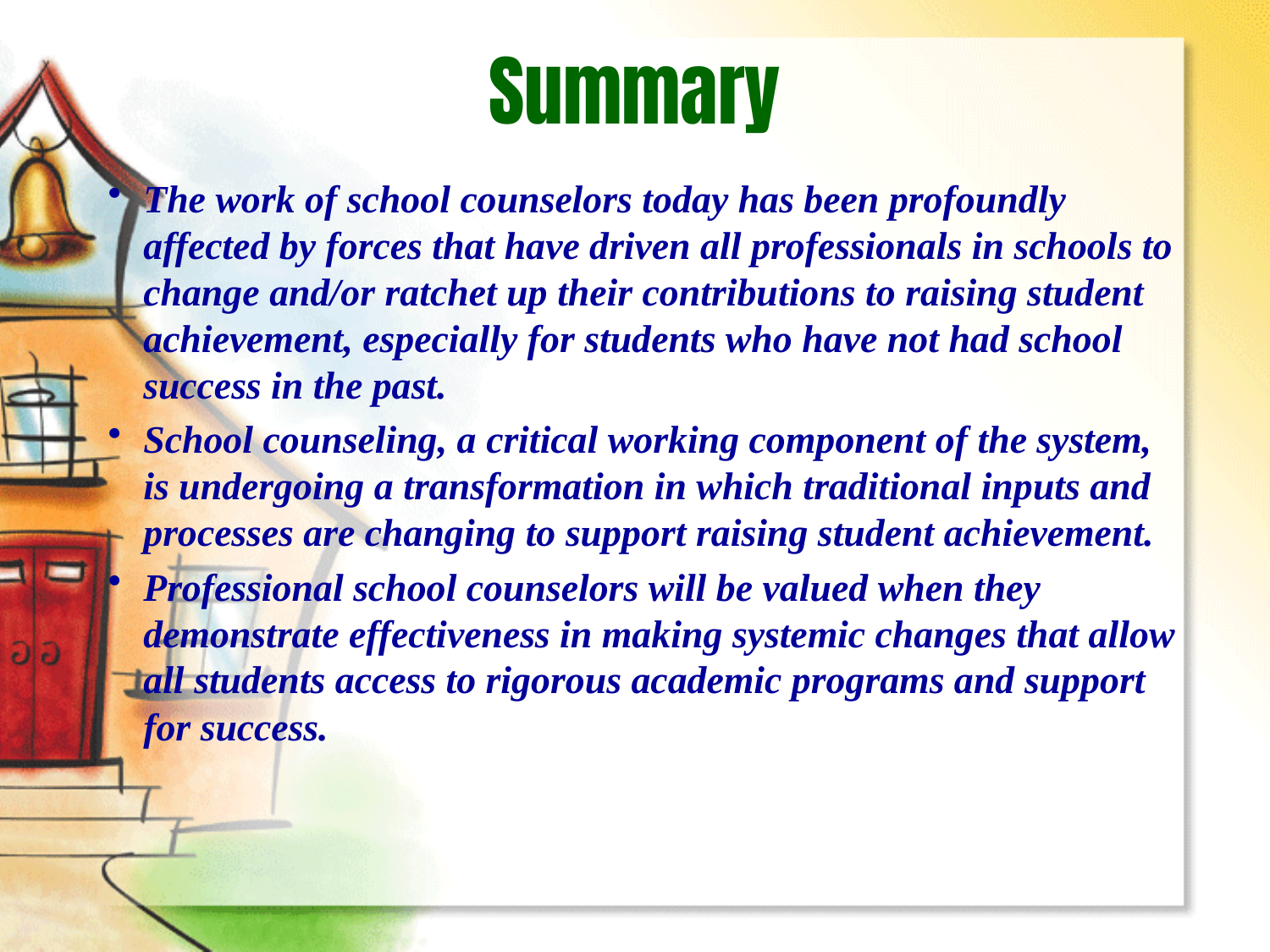

# Summary
The work of school counselors today has been profoundly affected by forces that have driven all professionals in schools to change and/or ratchet up their contributions to raising student achievement, especially for students who have not had school success in the past.
School counseling, a critical working component of the system, is undergoing a transformation in which traditional inputs and processes are changing to support raising student achievement.
Professional school counselors will be valued when they demonstrate effectiveness in making systemic changes that allow all students access to rigorous academic programs and support for success.